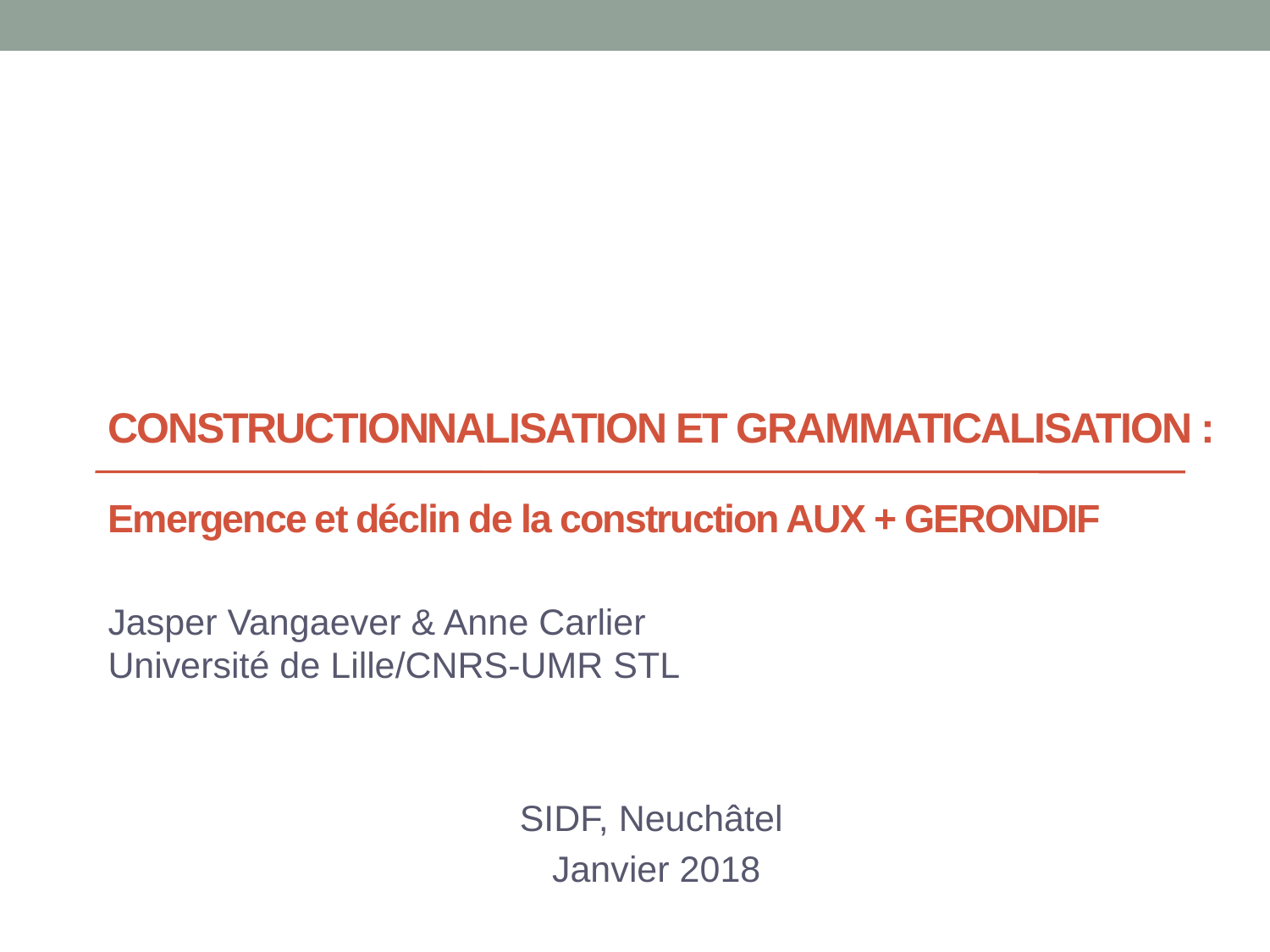

# Constructionnalisation et grammaticalisation :
Emergence et déclin de la construction AUX + GERONDIF

Jasper Vangaever & Anne Carlier
Université de Lille/CNRS-UMR STL

SIDF, Neuchâtel
Janvier 2018